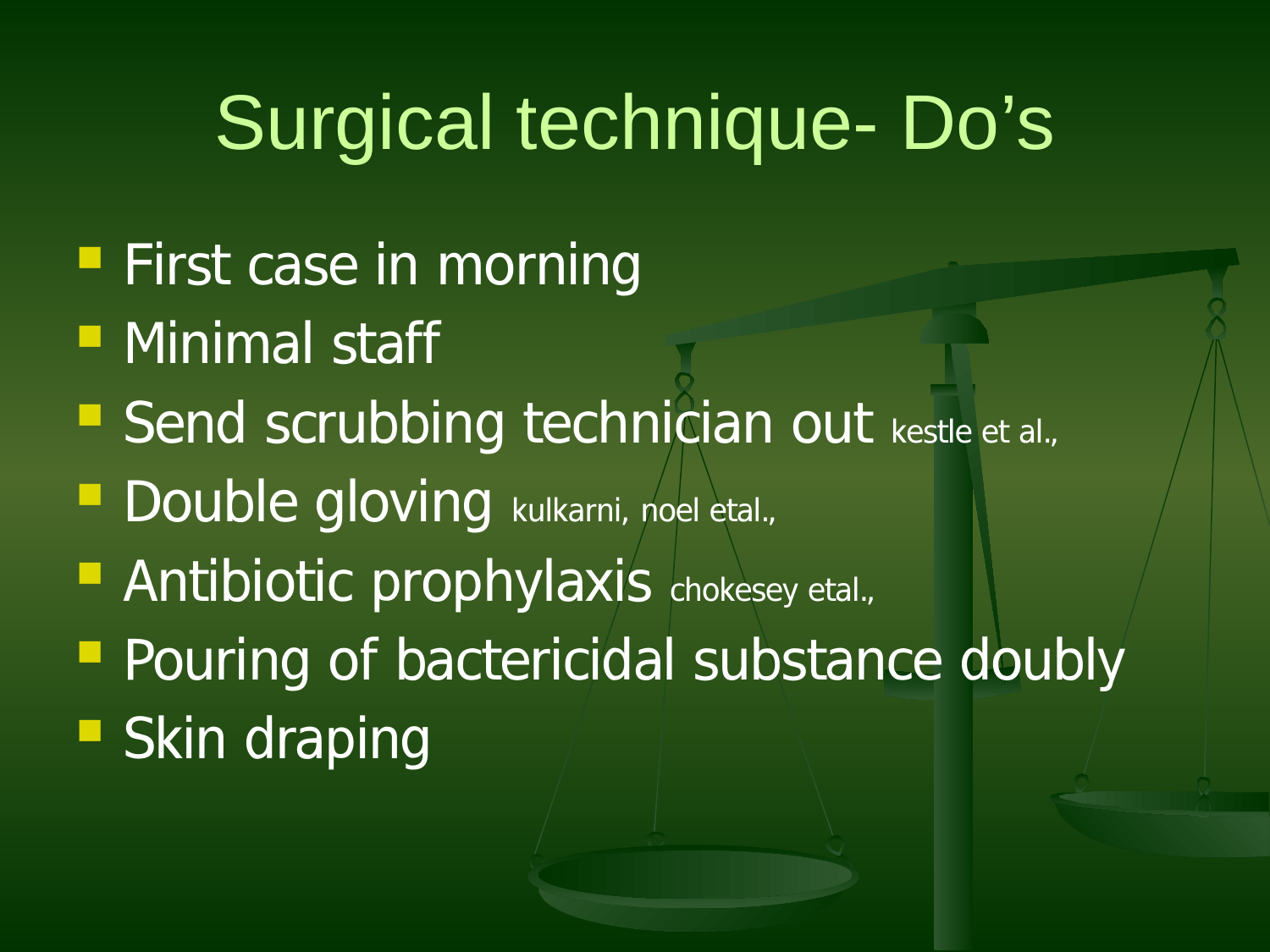

# Surgical technique- Do’s
First case in morning
Minimal staff
Send scrubbing technician out kestle et al.,
Double gloving kulkarni, noel etal.,
Antibiotic prophylaxis chokesey etal.,
Pouring of bactericidal substance doubly
Skin draping